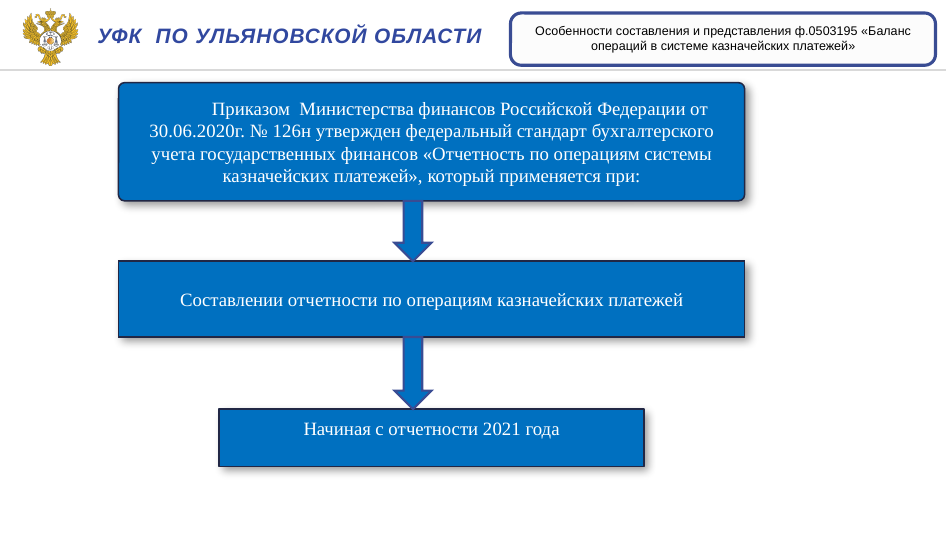

Особенности составления и представления ф.0503195 «Баланс операций в системе казначейских платежей»

Уфк  по ульяновской области

| Отчет о движении |
| --- |
|  |
Приказом  Министерства финансов Российской Федерации от 30.06.2020г. № 126н утвержден федеральный стандарт бухгалтерского учета государственных финансов «Отчетность по операциям системы казначейских платежей», который применяется при:

Составлении отчетности по операциям казначейских платежей

Начиная с отчетности 2021 года